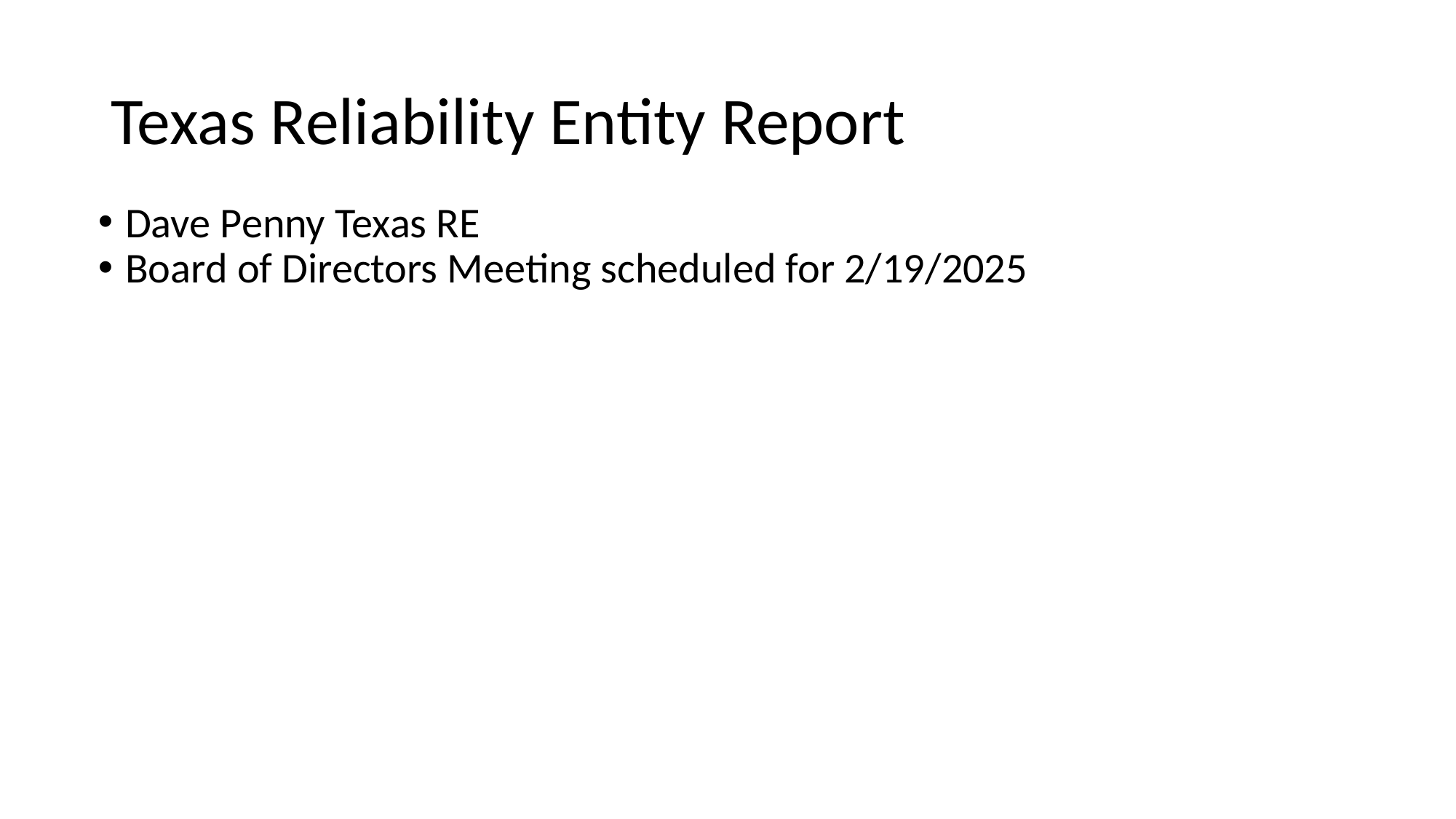

# Texas Reliability Entity Report
Dave Penny Texas RE
Board of Directors Meeting scheduled for 2/19/2025